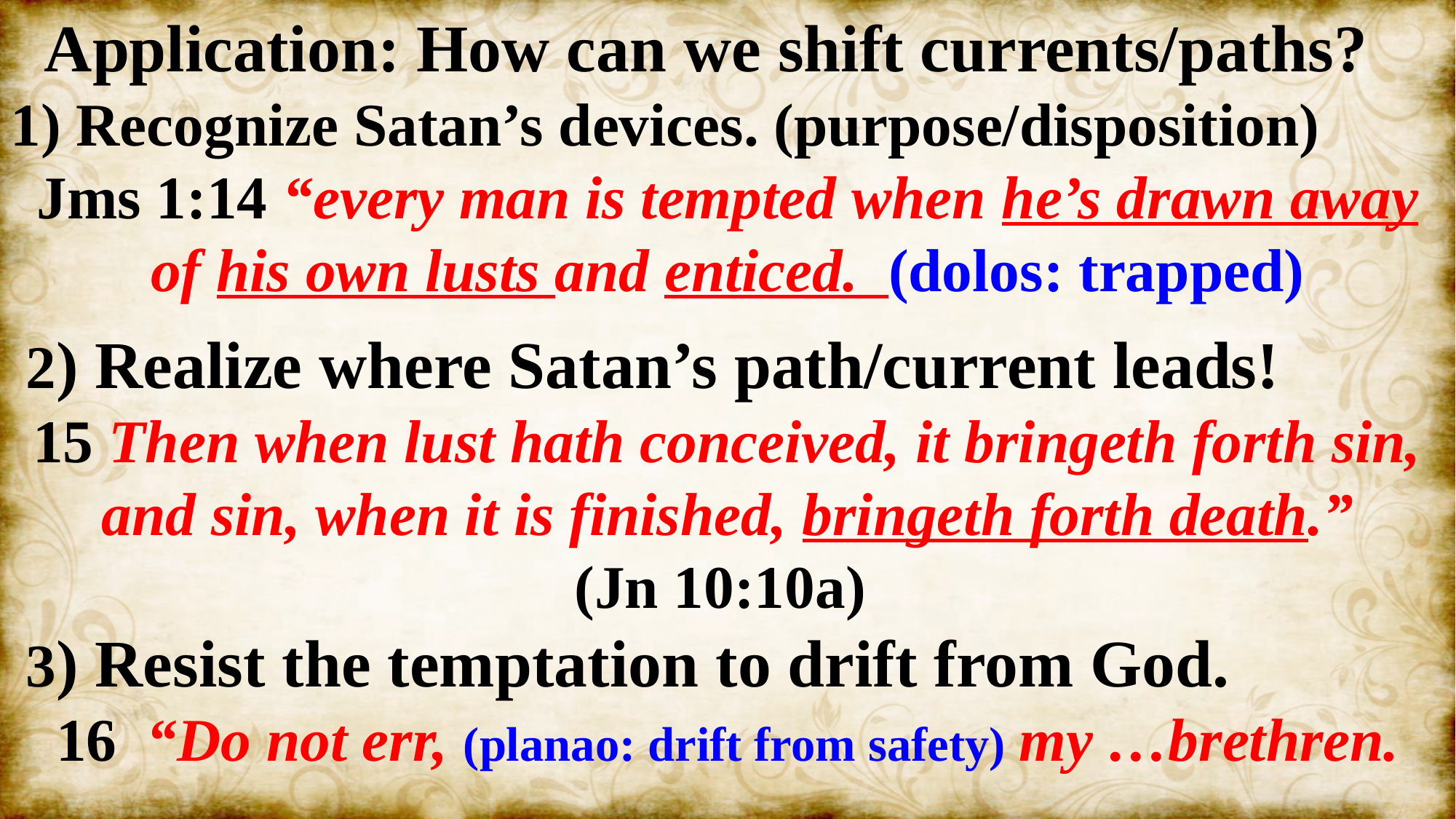

Application: How can we shift currents/paths?
1) Recognize Satan’s devices. (purpose/disposition)
Jms 1:14 “every man is tempted when he’s drawn away of his own lusts and enticed.  (dolos: trapped)
 2) Realize where Satan’s path/current leads!
15 Then when lust hath conceived, it bringeth forth sin, and sin, when it is finished, bringeth forth death.”
(Jn 10:10a)
 3) Resist the temptation to drift from God.
   16  “Do not err, (planao: drift from safety) my …brethren.